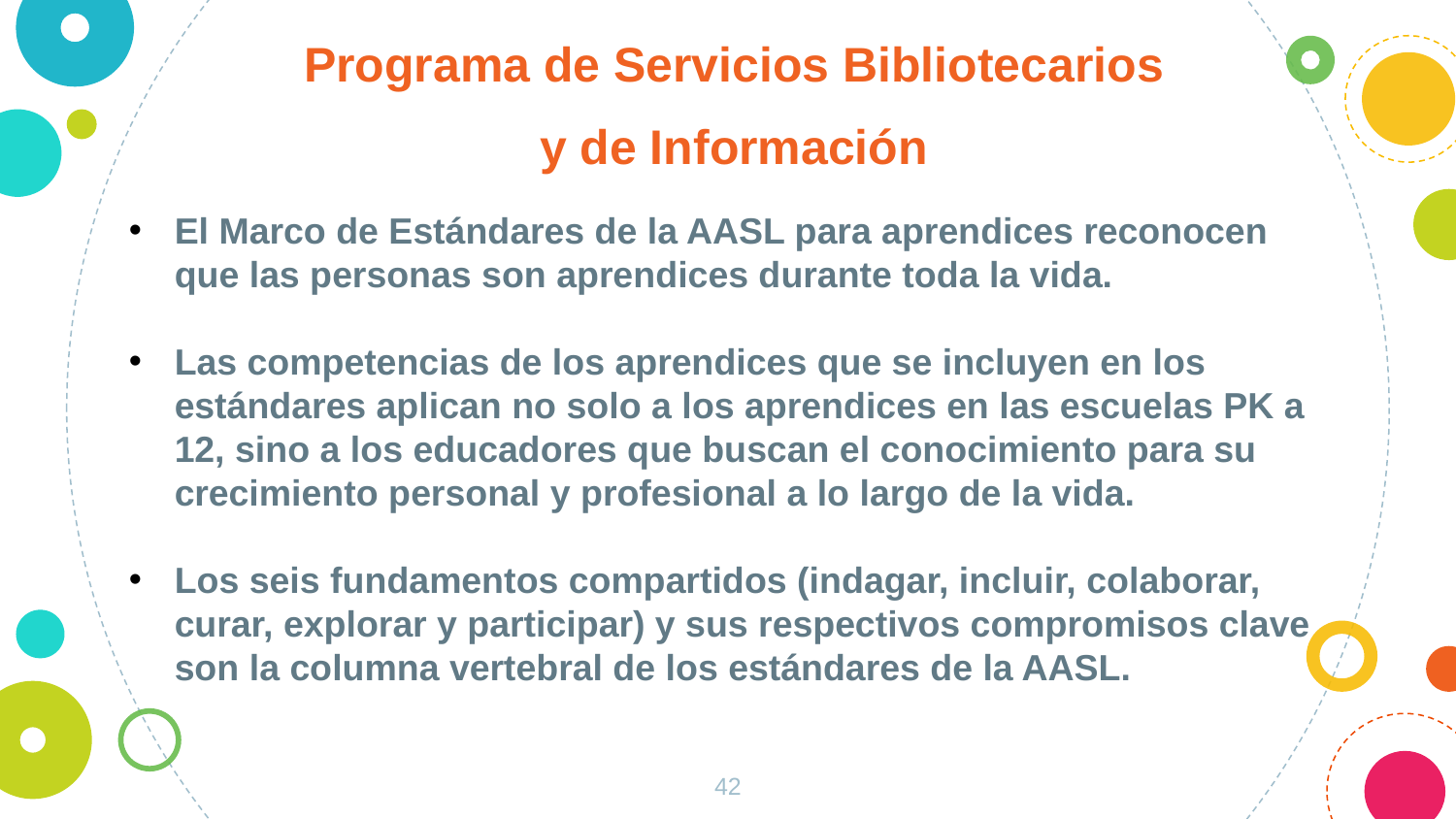

Programa de Servicios Bibliotecarios
y de Información
El Marco de Estándares de la AASL para aprendices reconocen que las personas son aprendices durante toda la vida.

Las competencias de los aprendices que se incluyen en los estándares aplican no solo a los aprendices en las escuelas PK a 12, sino a los educadores que buscan el conocimiento para su crecimiento personal y profesional a lo largo de la vida.

Los seis fundamentos compartidos (indagar, incluir, colaborar, curar, explorar y participar) y sus respectivos compromisos clave son la columna vertebral de los estándares de la AASL.
42